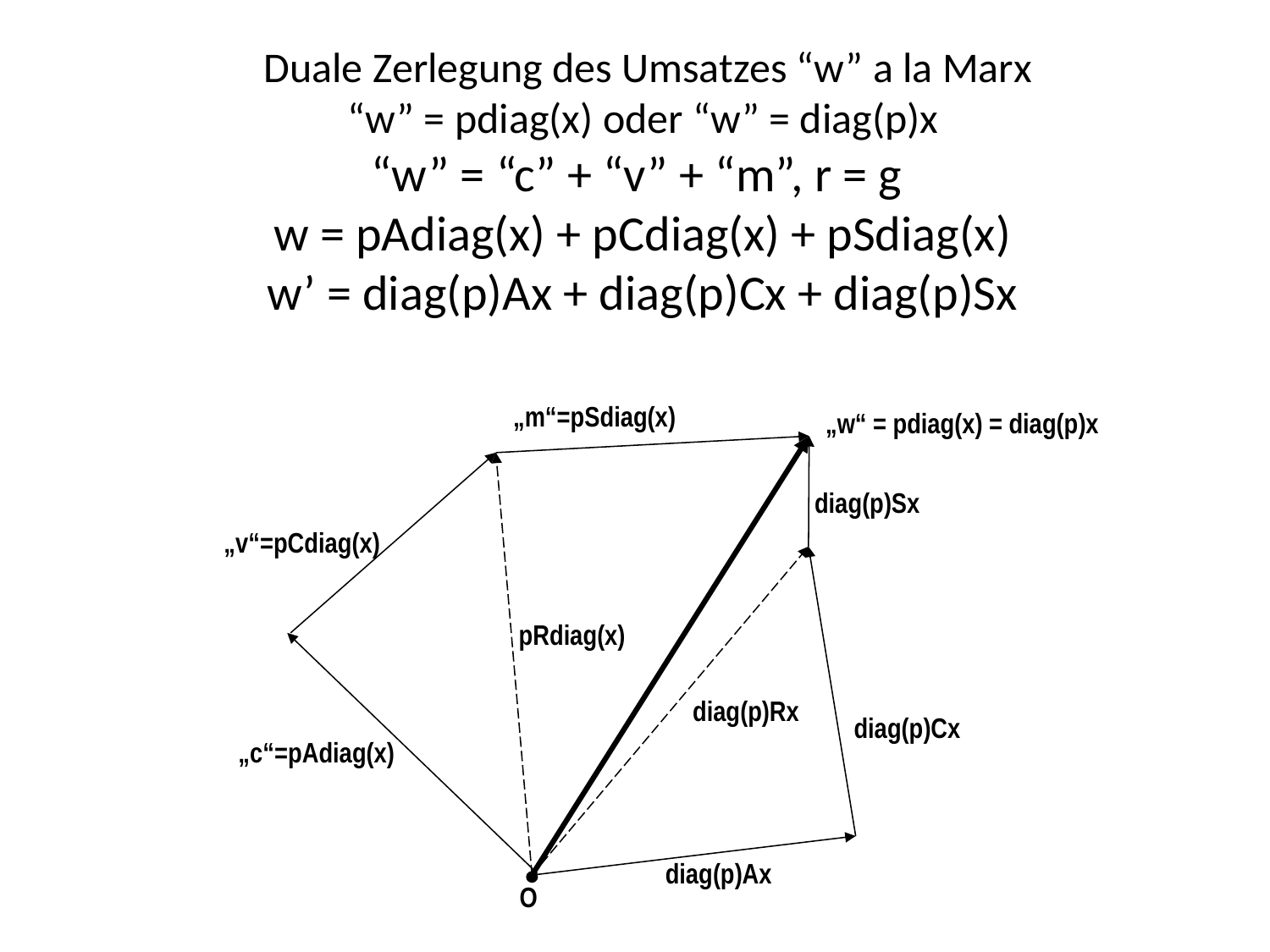

# Duale Zerlegung des Umsatzes “w” a la Marx “w” = pdiag(x) oder “w” = diag(p)x “w” = “c” + “v” + “m”, r = g w = pAdiag(x) + pCdiag(x) + pSdiag(x) w’ = diag(p)Ax + diag(p)Cx + diag(p)Sx

„m“=pSdiag(x)

„w“ = pdiag(x) = diag(p)x

diag(p)Sx

„v“=pCdiag(x)

pRdiag(x)

diag(p)Rx
diag(p)Cx

„c“=pAdiag(x)

diag(p)Ax

O